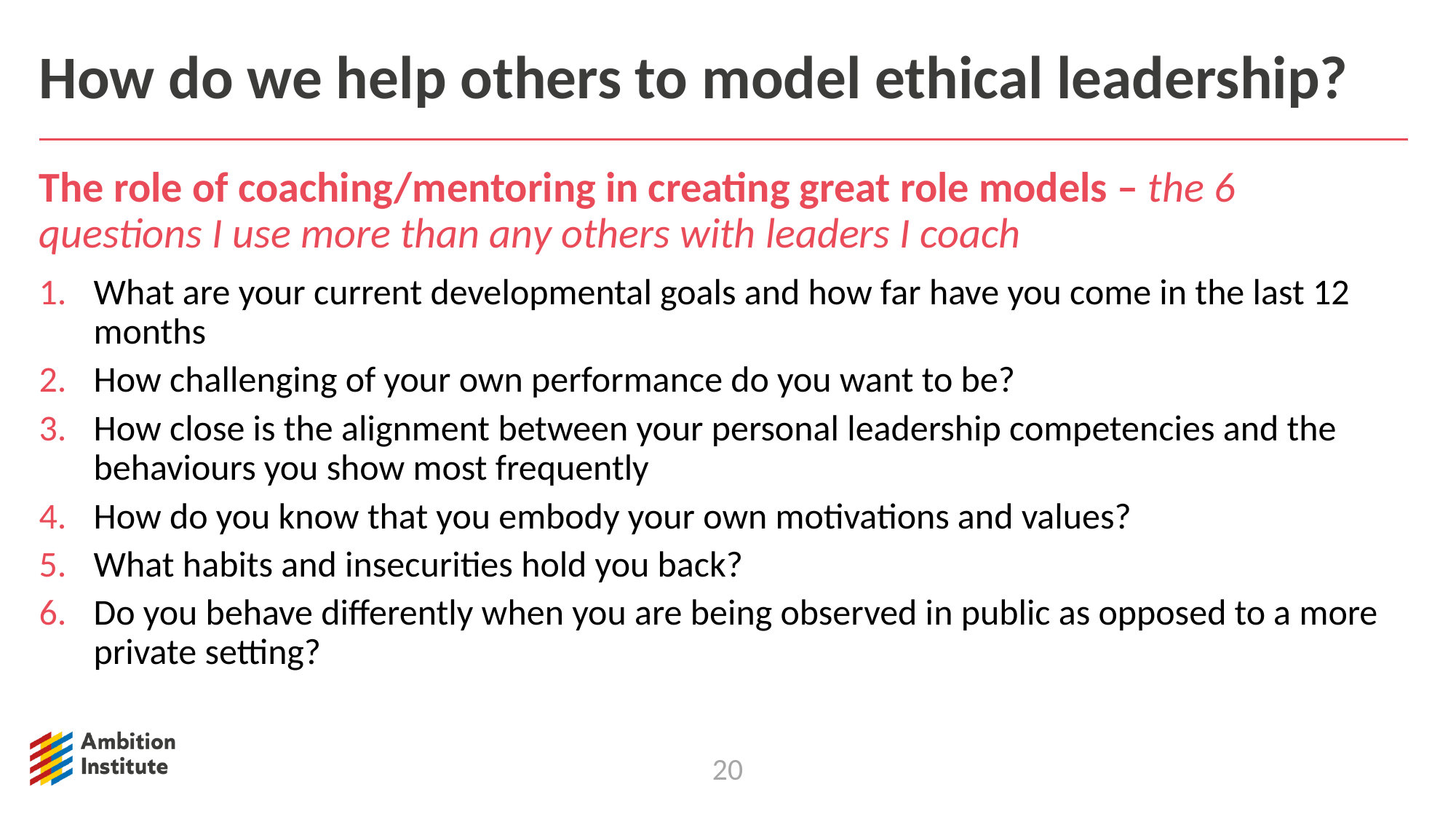

How do we help others to model ethical leadership?
How do we help others to model ethical leadership?
The role of coaching/mentoring in creating great role models – the 6 questions I use more than any others with leaders I coach

What are your current developmental goals and how far have you come in the last 12 months
How challenging of your own performance do you want to be?
How close is the alignment between your personal leadership competencies and the behaviours you show most frequently
How do you know that you embody your own motivations and values?
What habits and insecurities hold you back?
Do you behave differently when you are being observed in public as opposed to a more private setting?

20